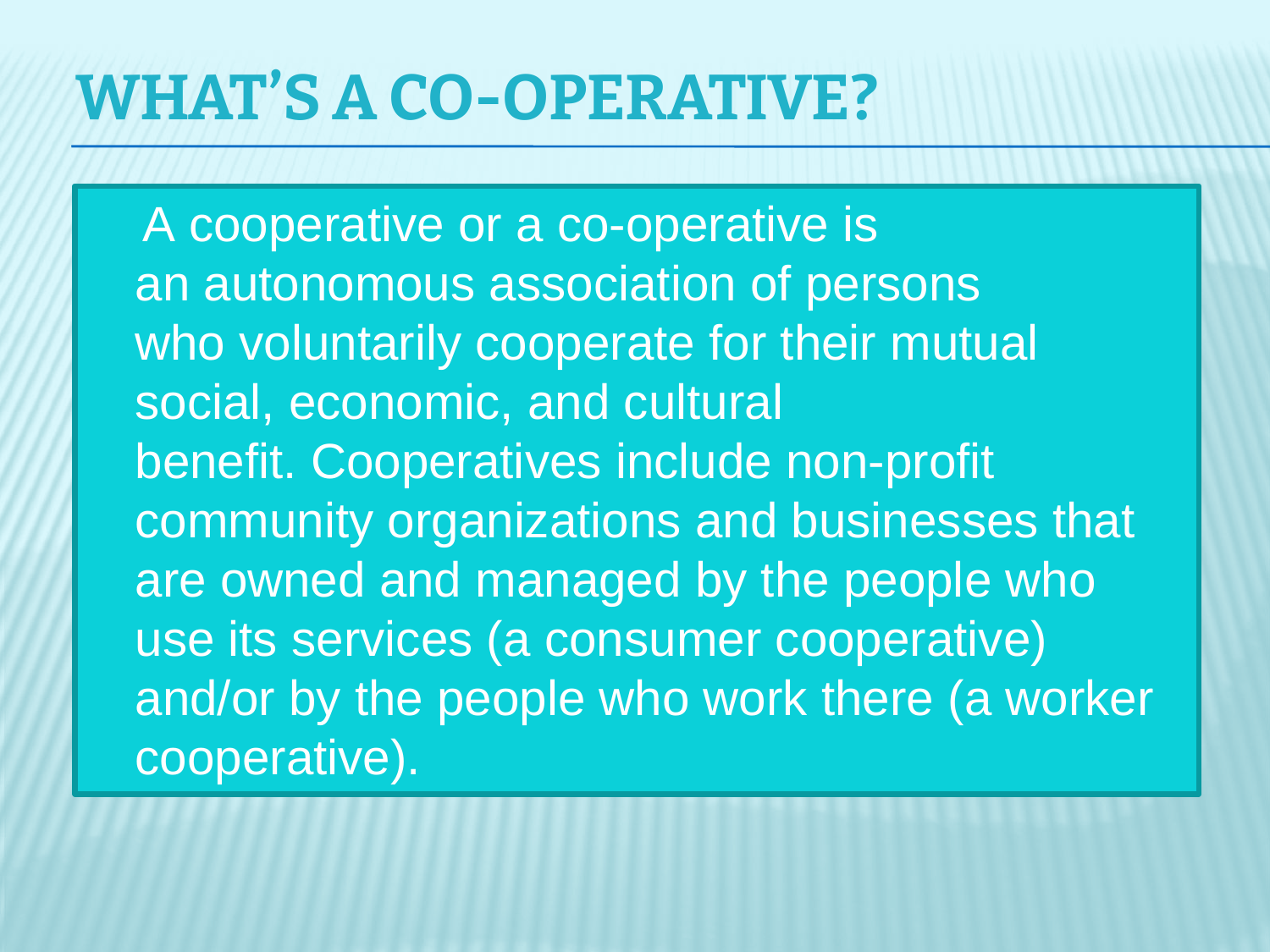

# What’s a co-operative?
    A cooperative or a co-operative is an autonomous association of persons who voluntarily cooperate for their mutual social, economic, and cultural benefit. Cooperatives include non-profit community organizations and businesses that are owned and managed by the people who use its services (a consumer cooperative) and/or by the people who work there (a worker cooperative).